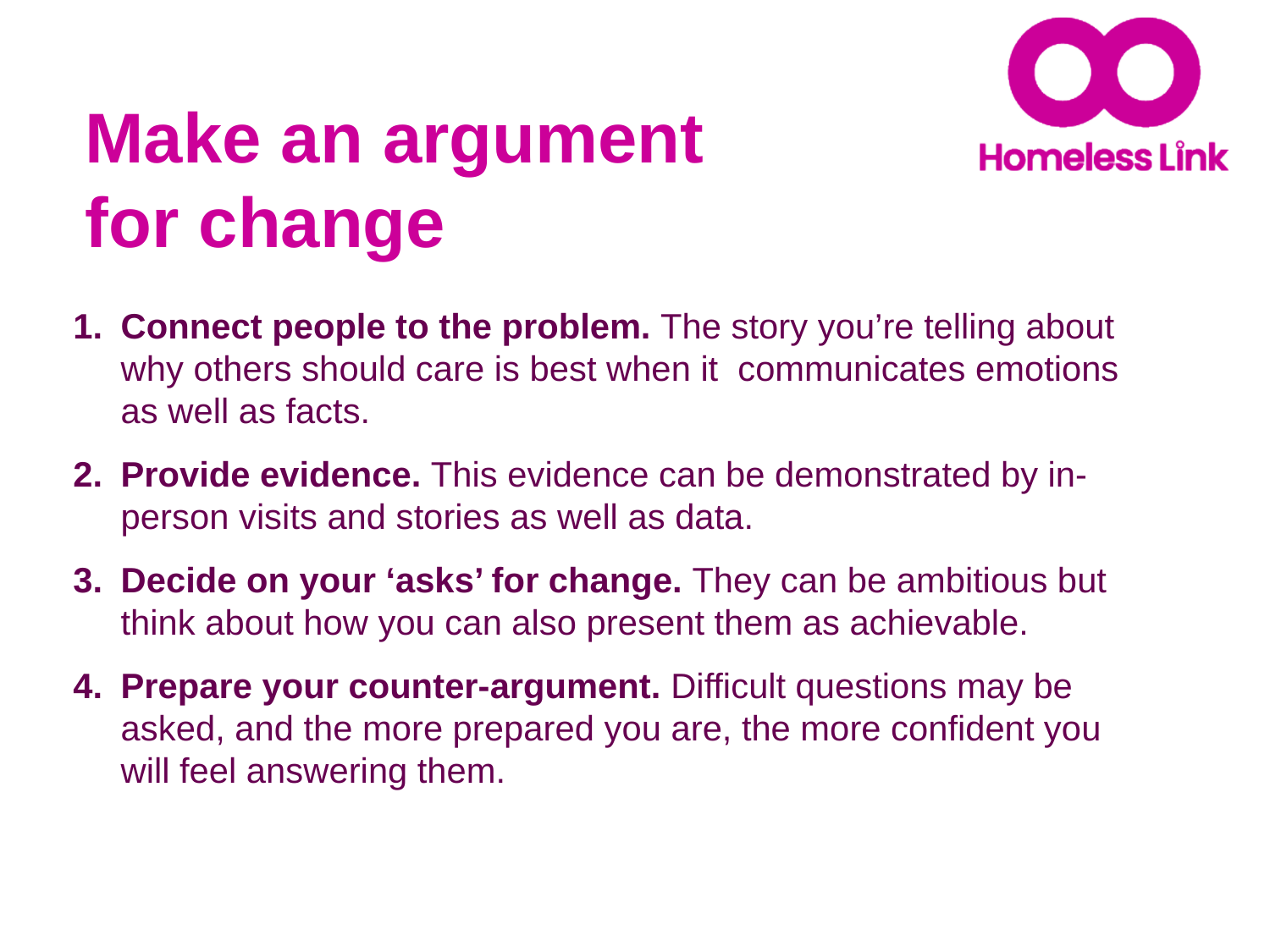

Make an argument for change
Connect people to the problem. The story you’re telling about why others should care is best when it  communicates emotions as well as facts.
Provide evidence. This evidence can be demonstrated by in-person visits and stories as well as data.
Decide on your ‘asks’ for change. They can be ambitious but think about how you can also present them as achievable.
Prepare your counter-argument. Difficult questions may be asked, and the more prepared you are, the more confident you will feel answering them.